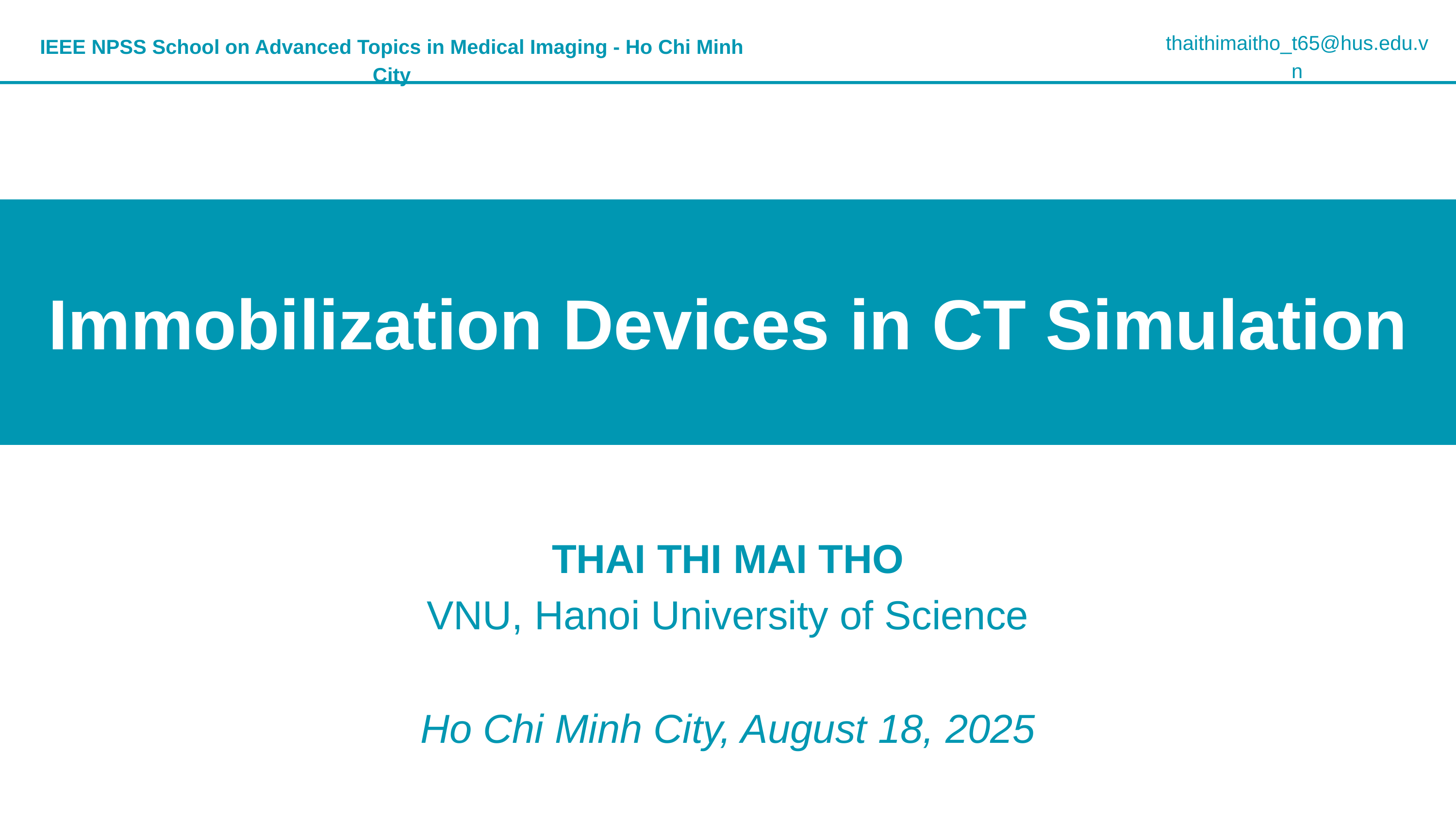

thaithimaitho_t65@hus.edu.vn

IEEE NPSS School on Advanced Topics in Medical Imaging - Ho Chi Minh City

Immobilization Devices in CT Simulation
THAI THI MAI THO
VNU, Hanoi University of Science

Ho Chi Minh City, August 18, 2025